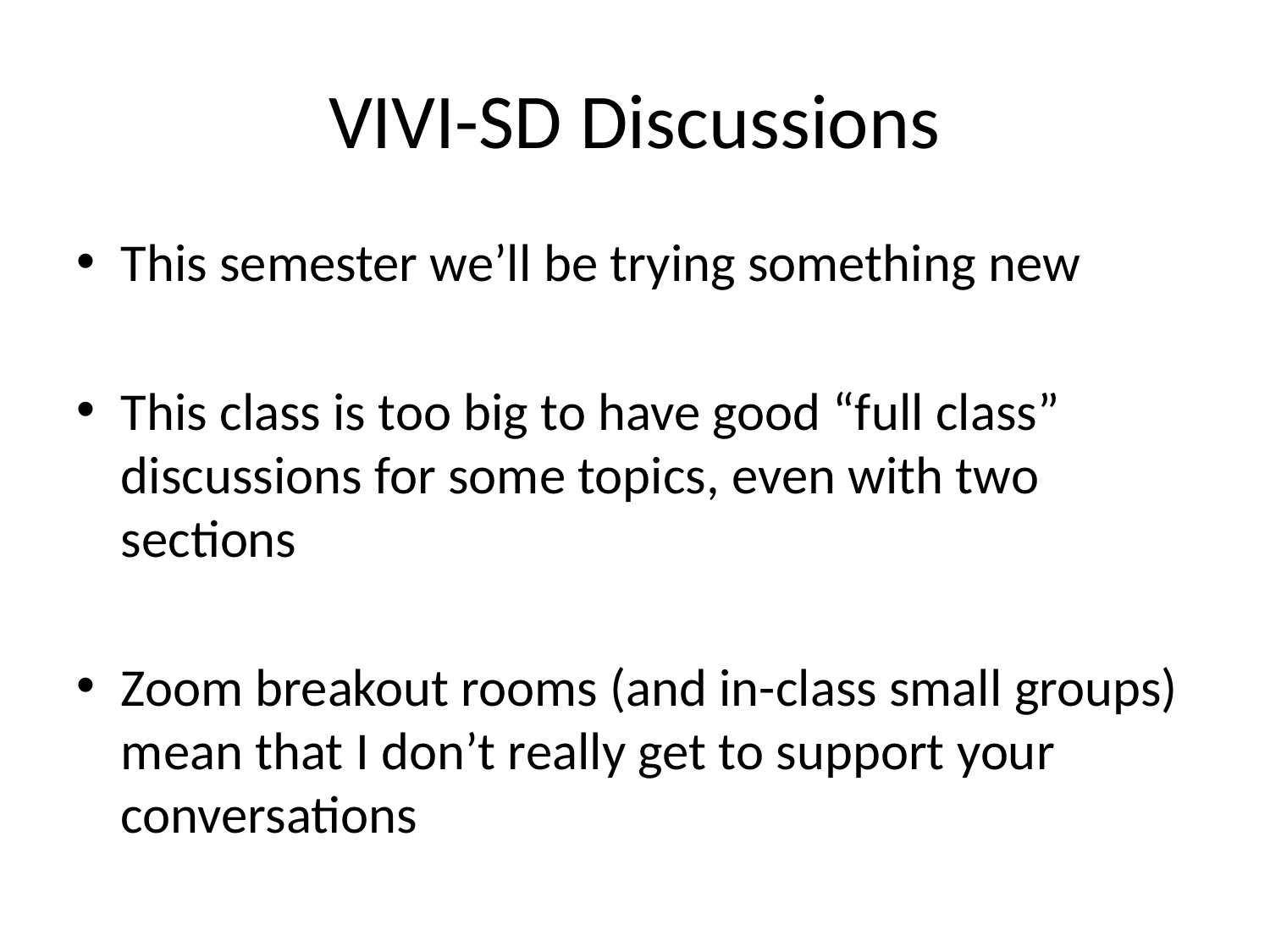

# VIVI-SD Discussions
This semester we’ll be trying something new

This class is too big to have good “full class” discussions for some topics, even with two sections

Zoom breakout rooms (and in-class small groups) mean that I don’t really get to support your conversations